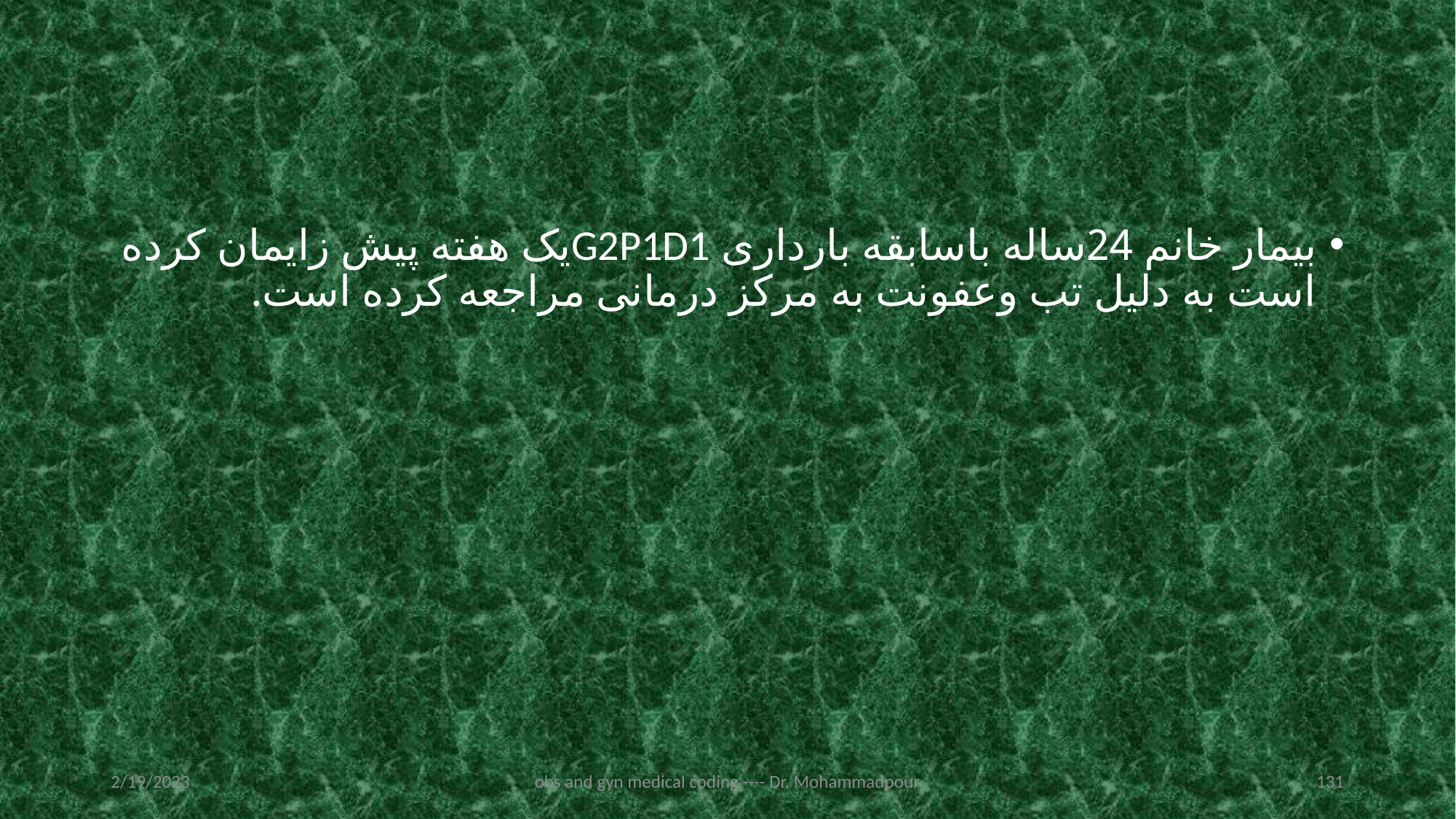

#
بیمار خانم 24ساله باسابقه بارداری G2P1D1یک هفته پیش زایمان کرده است به دلیل تب وعفونت به مرکز درمانی مراجعه کرده است.
2/19/2023
obs and gyn medical coding ---- Dr. Mohammadpour
131